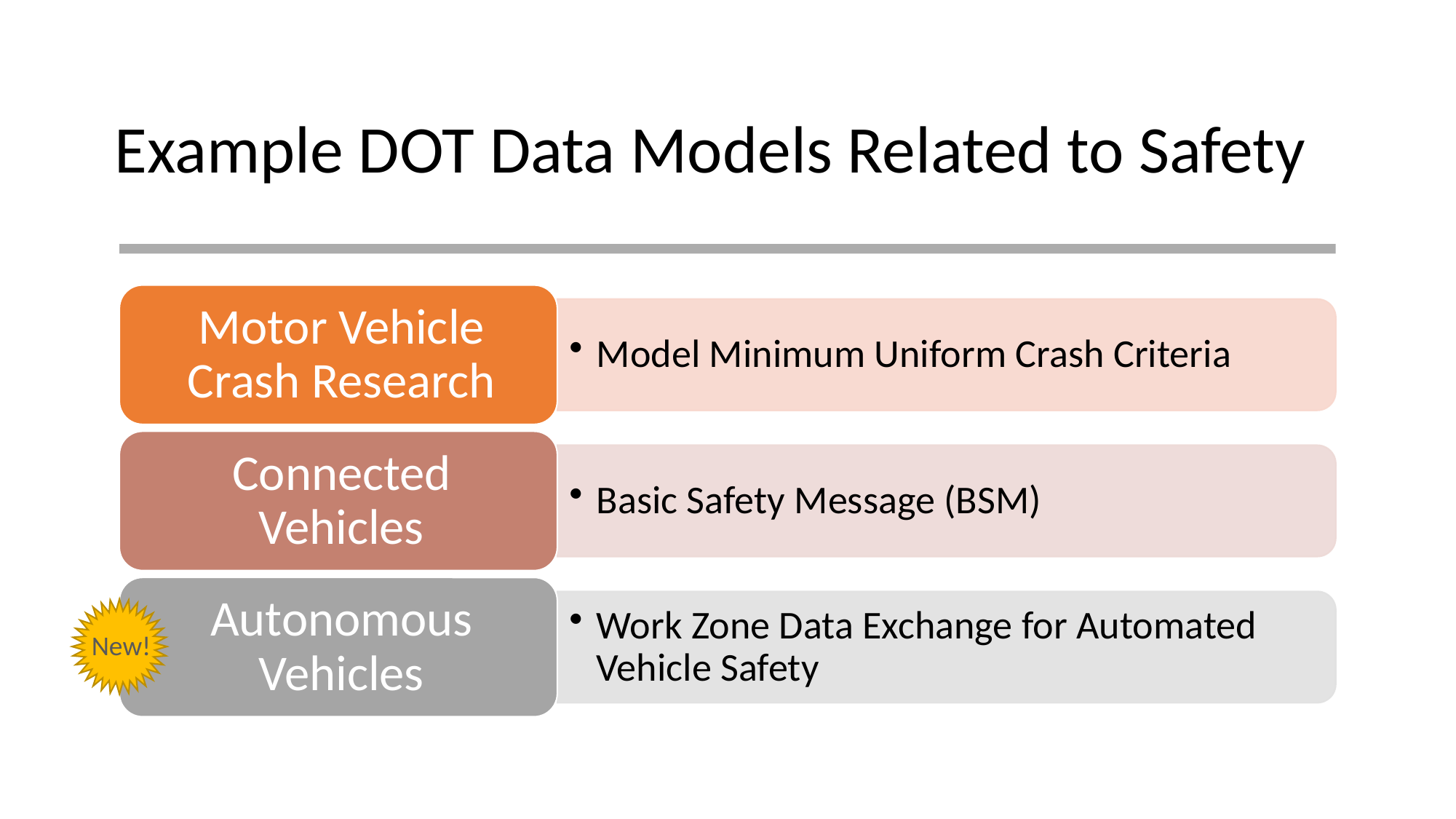

# Example DOT Data Models Related to Safety

Model Minimum Uniform Crash Criteria
Motor Vehicle Crash Research
Basic Safety Message (BSM)
Connected Vehicles
Work Zone Data Exchange for Automated Vehicle Safety
Autonomous Vehicles

New!